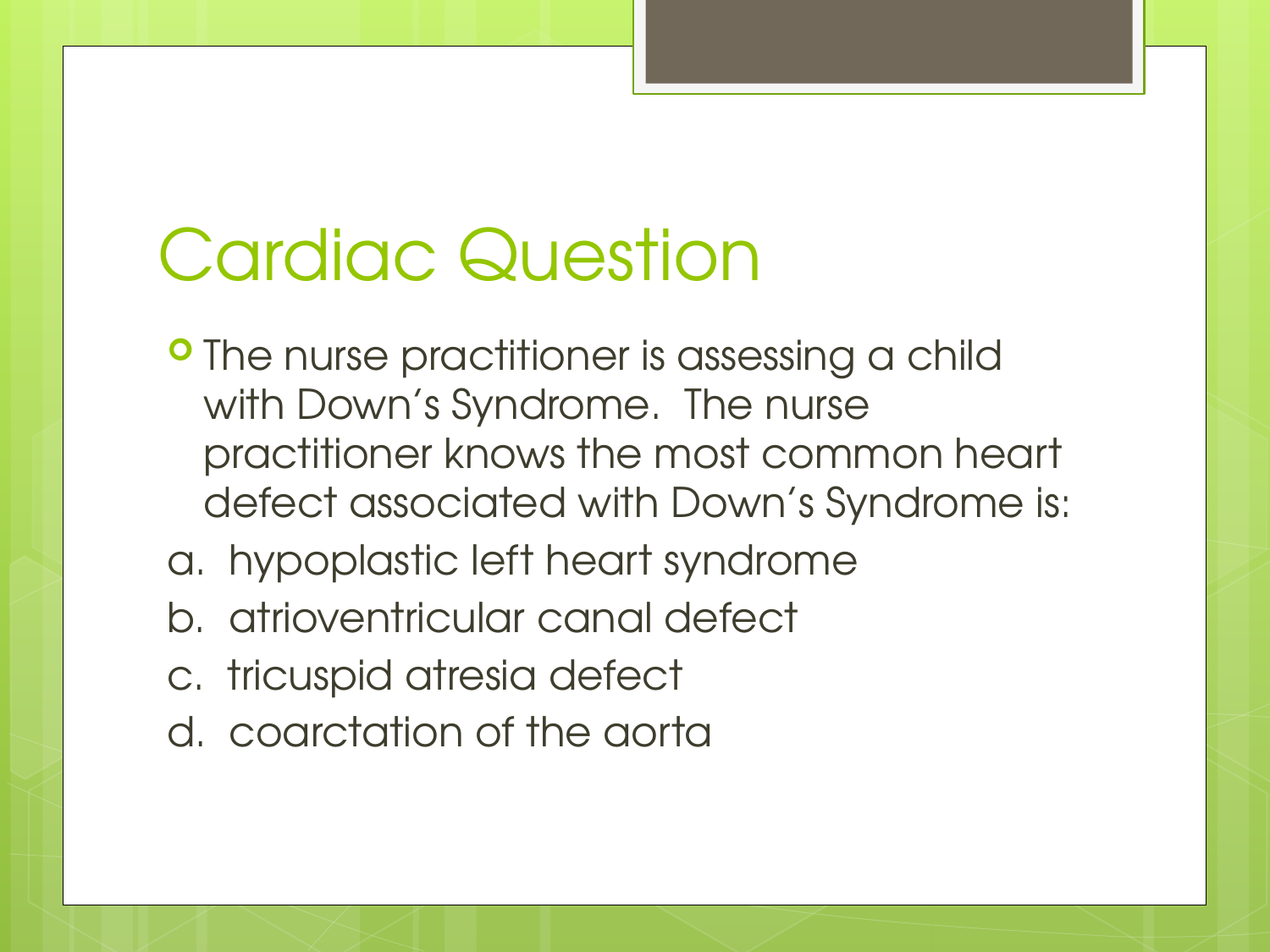

# Cardiac Question
The nurse practitioner is assessing a child with Down’s Syndrome.  The nurse practitioner knows the most common heart defect associated with Down’s Syndrome is:
a.  hypoplastic left heart syndrome
b.  atrioventricular canal defect
c.  tricuspid atresia defect
d.  coarctation of the aorta